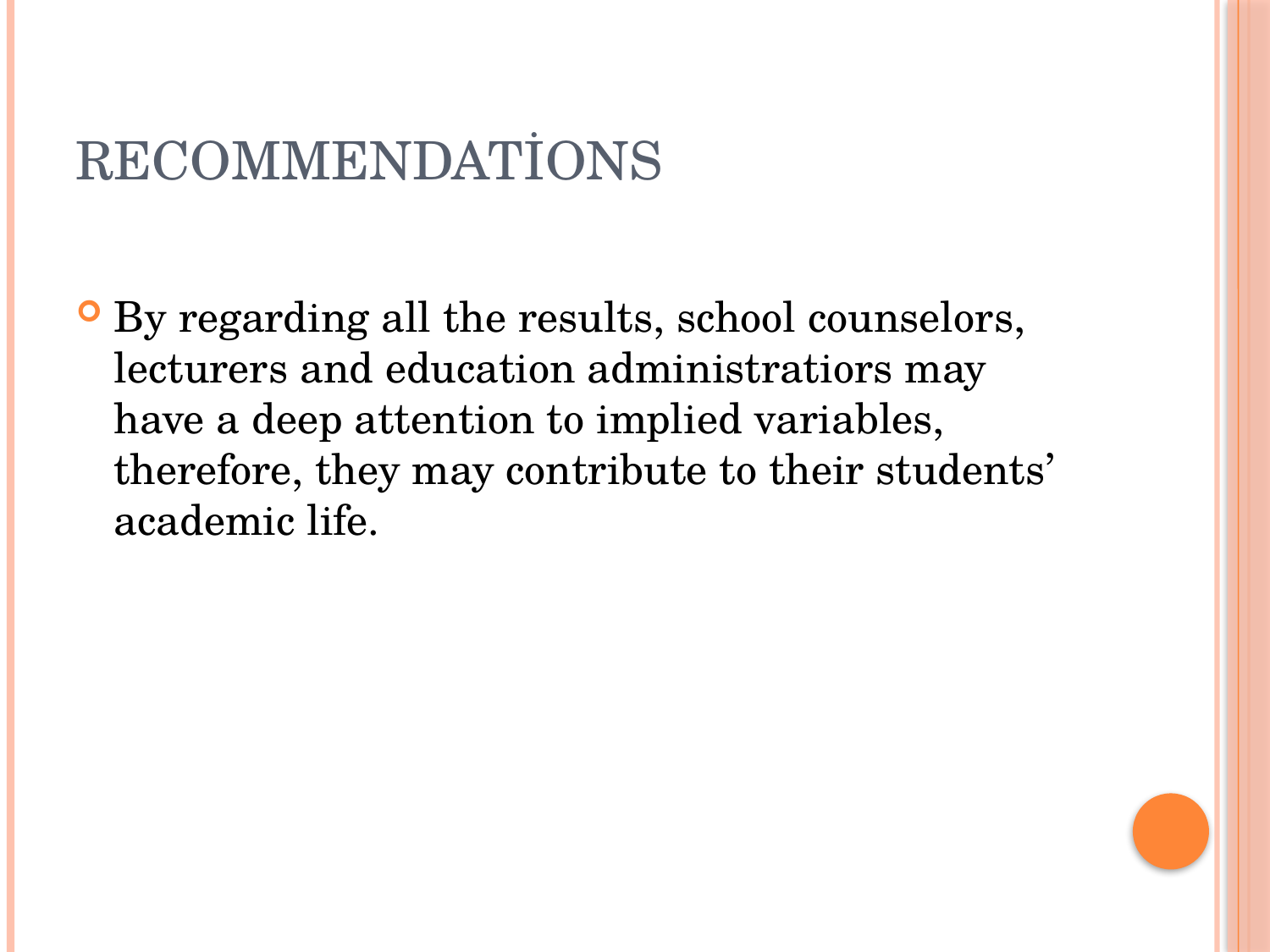

# Recommendations

By regarding all the results, school counselors, lecturers and education administratiors may have a deep attention to implied variables, therefore, they may contribute to their students’ academic life.